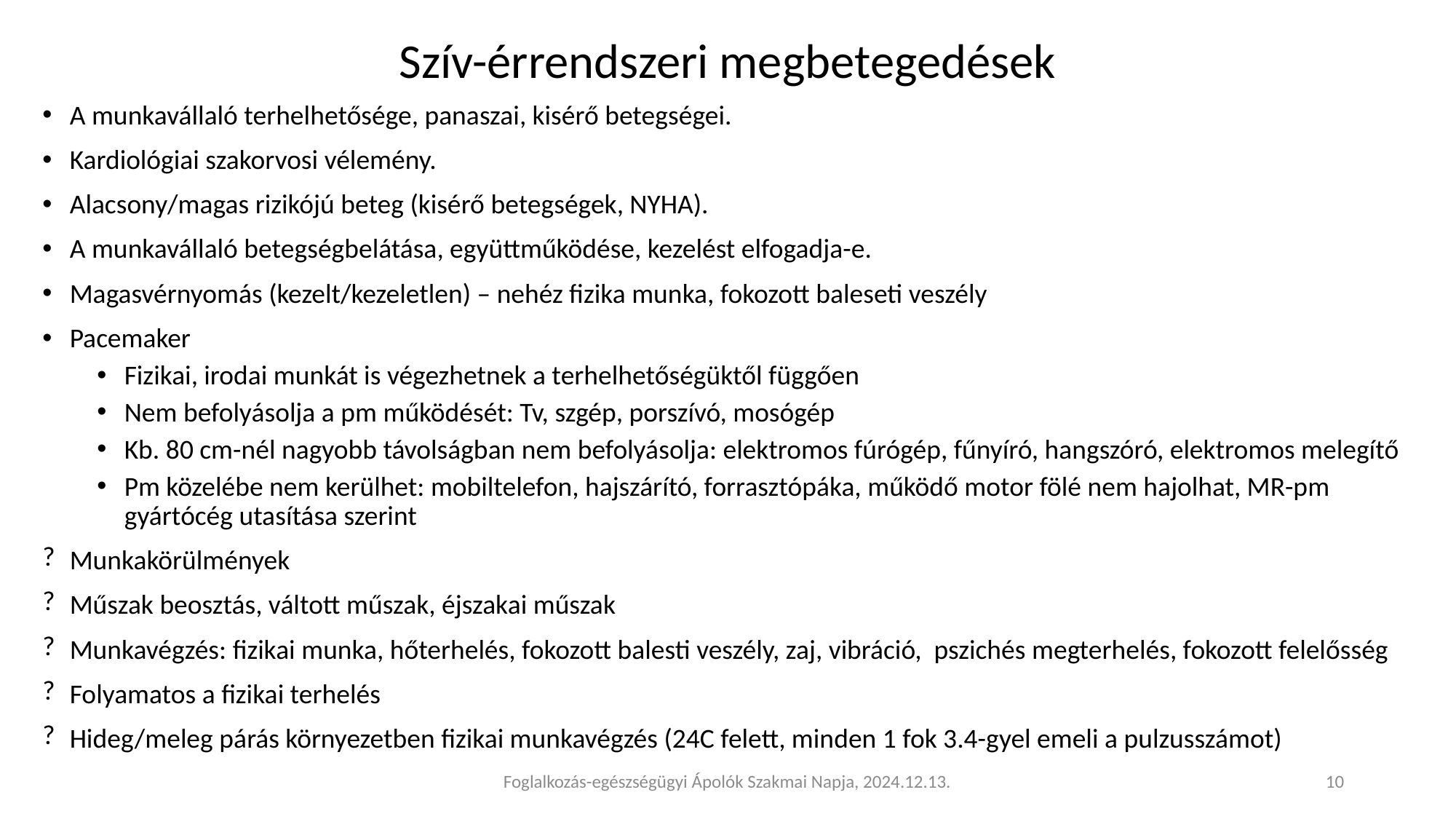

# Szív-érrendszeri megbetegedések
A munkavállaló terhelhetősége, panaszai, kisérő betegségei.
Kardiológiai szakorvosi vélemény.
Alacsony/magas rizikójú beteg (kisérő betegségek, NYHA).
A munkavállaló betegségbelátása, együttműködése, kezelést elfogadja-e.
Magasvérnyomás (kezelt/kezeletlen) – nehéz fizika munka, fokozott baleseti veszély
Pacemaker
Fizikai, irodai munkát is végezhetnek a terhelhetőségüktől függően
Nem befolyásolja a pm működését: Tv, szgép, porszívó, mosógép
Kb. 80 cm-nél nagyobb távolságban nem befolyásolja: elektromos fúrógép, fűnyíró, hangszóró, elektromos melegítő
Pm közelébe nem kerülhet: mobiltelefon, hajszárító, forrasztópáka, működő motor fölé nem hajolhat, MR-pm gyártócég utasítása szerint
Munkakörülmények
Műszak beosztás, váltott műszak, éjszakai műszak
Munkavégzés: fizikai munka, hőterhelés, fokozott balesti veszély, zaj, vibráció,  pszichés megterhelés, fokozott felelősség
Folyamatos a fizikai terhelés
Hideg/meleg párás környezetben fizikai munkavégzés (24C felett, minden 1 fok 3.4-gyel emeli a pulzusszámot)

Foglalkozás-egészségügyi Ápolók Szakmai Napja, 2024.12.13.
10